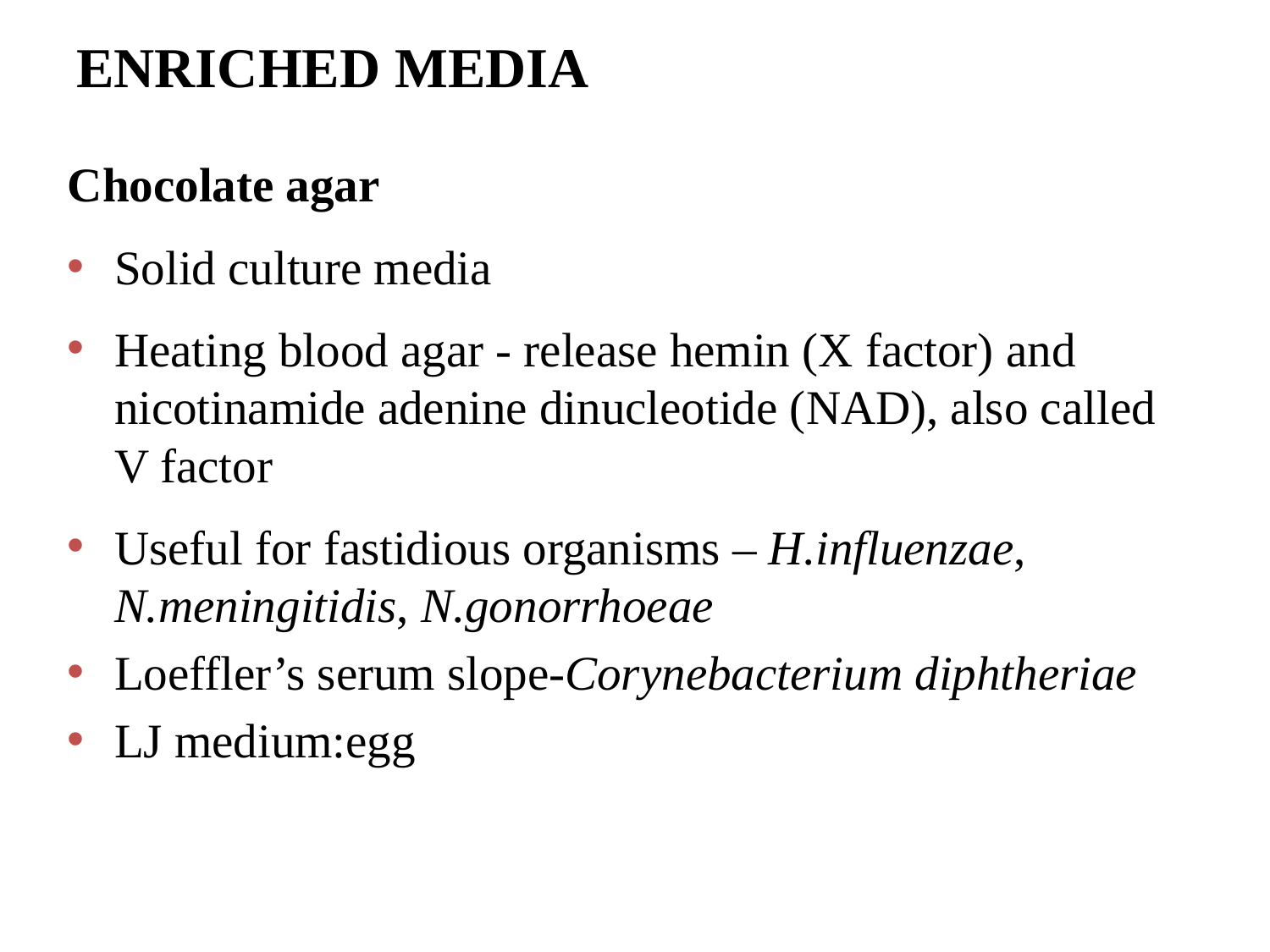

# ENRICHED MEDIA
Chocolate agar
Solid culture media
Heating blood agar - release hemin (X factor) and nicotinamide adenine dinucleotide (NAD), also called V factor
Useful for fastidious organisms – H.influenzae, N.meningitidis, N.gonorrhoeae
Loeffler’s serum slope-Corynebacterium diphtheriae
LJ medium:egg